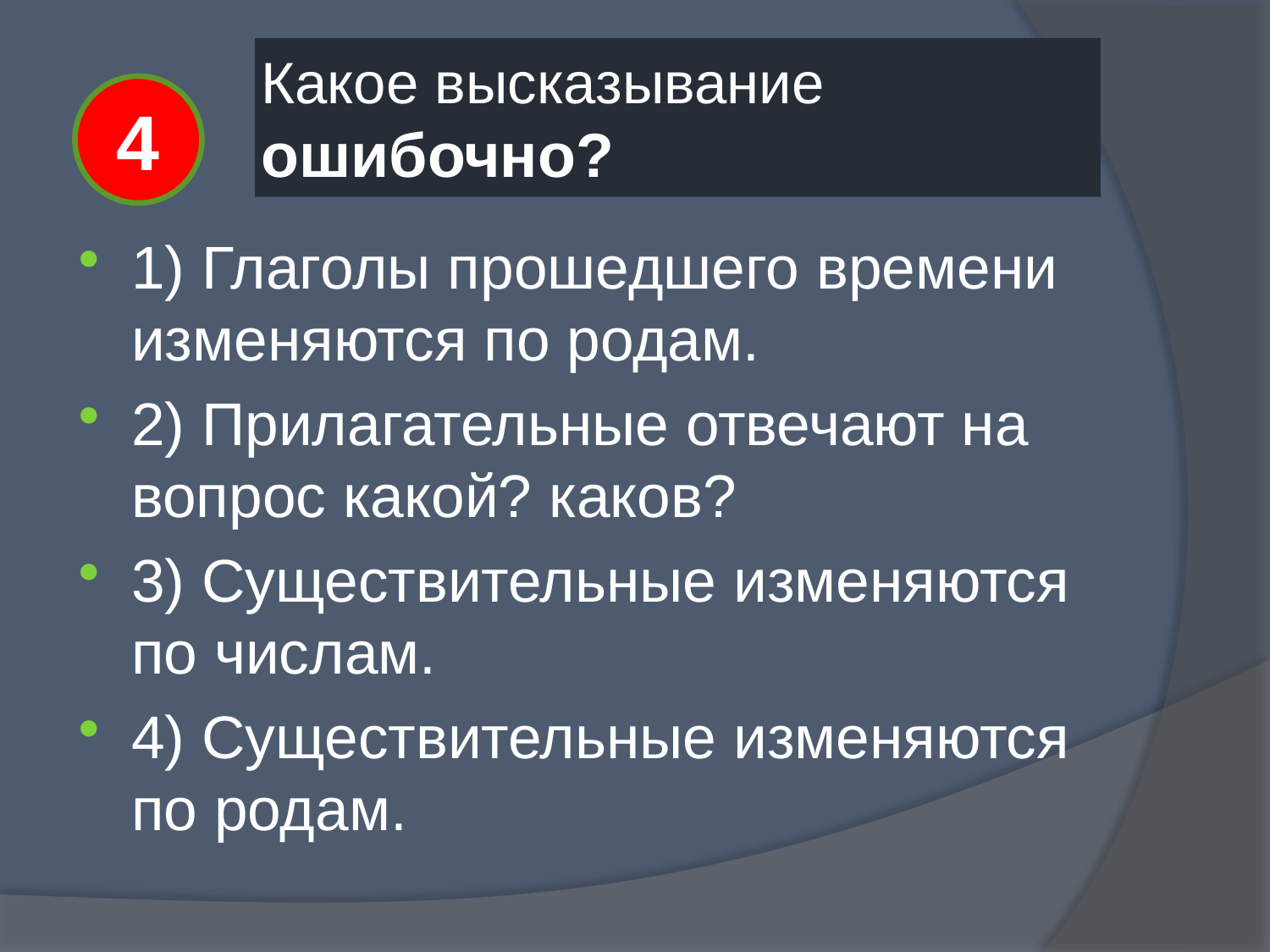

# Какое высказывание ошибочно?
4
1) Глаголы прошедшего времени изменяются по родам.
2) Прилагательные отвечают на вопрос какой? каков?
3) Существительные изменяются по числам.
4) Существительные изменяются по родам.